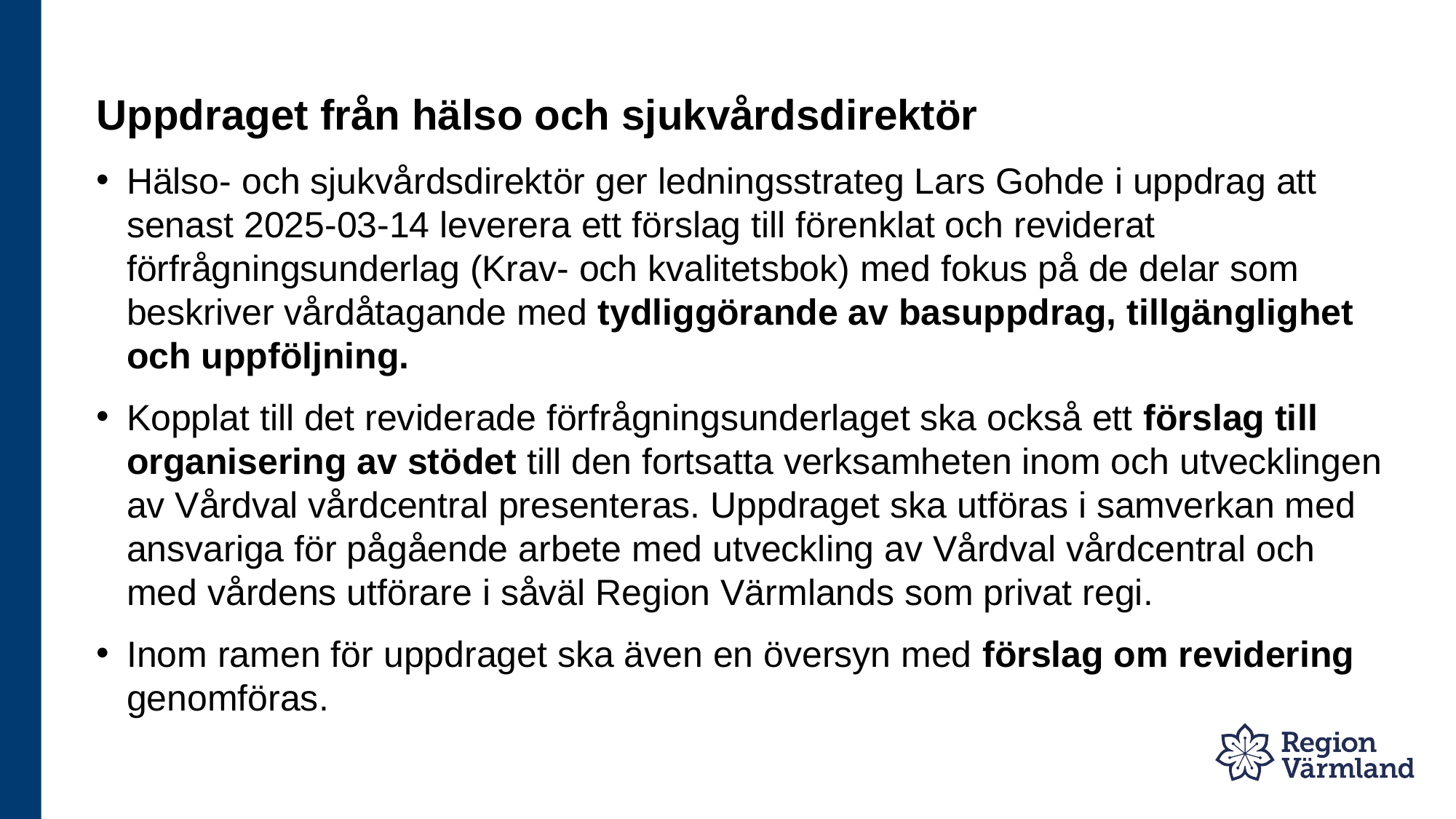

# Uppdraget från hälso och sjukvårdsdirektör
Hälso- och sjukvårdsdirektör ger ledningsstrateg Lars Gohde i uppdrag att senast 2025-03-14 leverera ett förslag till förenklat och reviderat förfrågningsunderlag (Krav- och kvalitetsbok) med fokus på de delar som beskriver vårdåtagande med tydliggörande av basuppdrag, tillgänglighet och uppföljning.
Kopplat till det reviderade förfrågningsunderlaget ska också ett förslag till organisering av stödet till den fortsatta verksamheten inom och utvecklingen av Vårdval vårdcentral presenteras. Uppdraget ska utföras i samverkan med ansvariga för pågående arbete med utveckling av Vårdval vårdcentral och med vårdens utförare i såväl Region Värmlands som privat regi.
Inom ramen för uppdraget ska även en översyn med förslag om revidering genomföras.